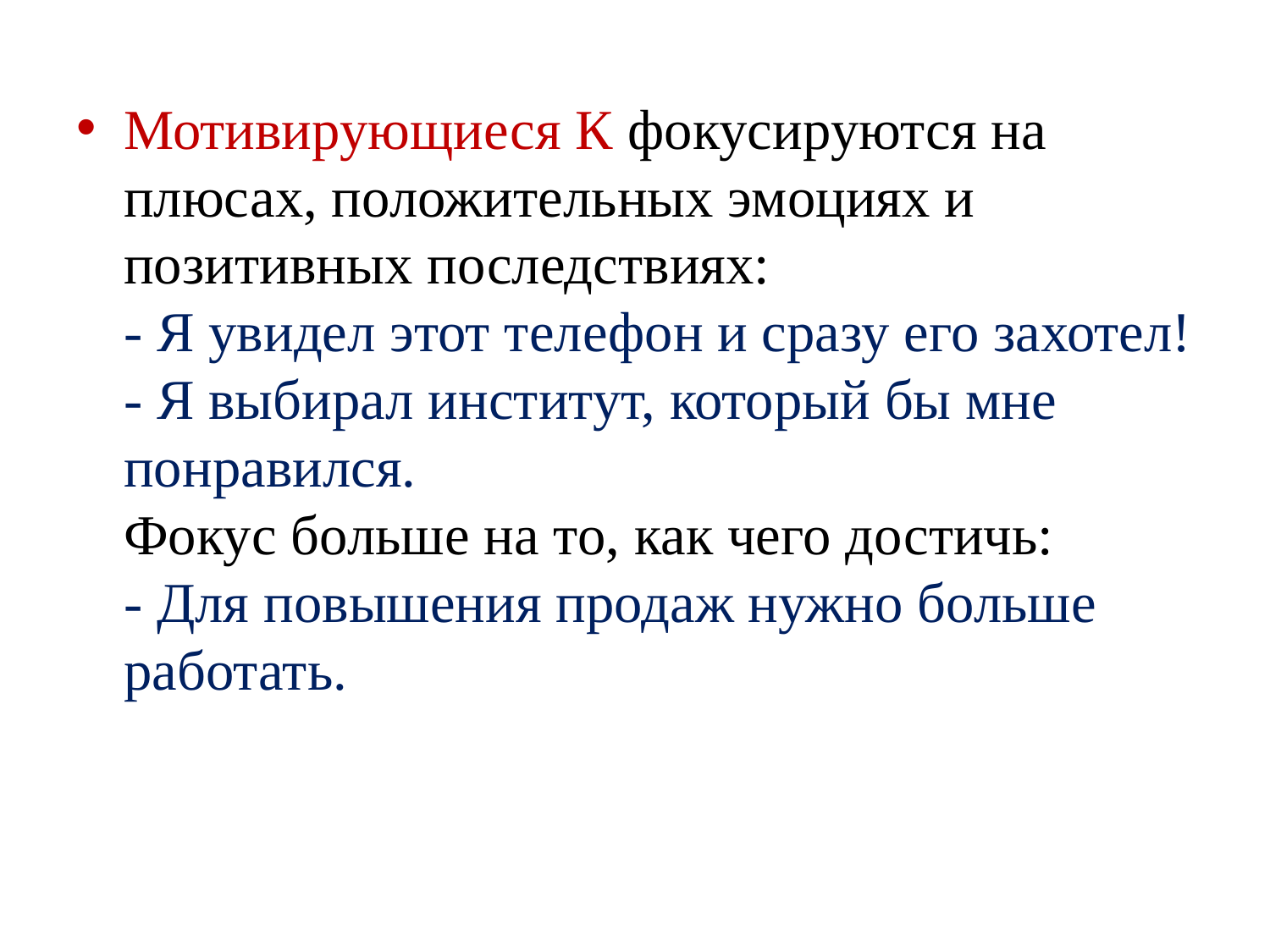

Мотивирующиеся К фокусируются на плюсах, положительных эмоциях и позитивных последствиях:
- Я увидел этот телефон и сразу его захотел!
- Я выбирал институт, который бы мне понравился.
Фокус больше на то, как чего достичь:
- Для повышения продаж нужно больше работать.